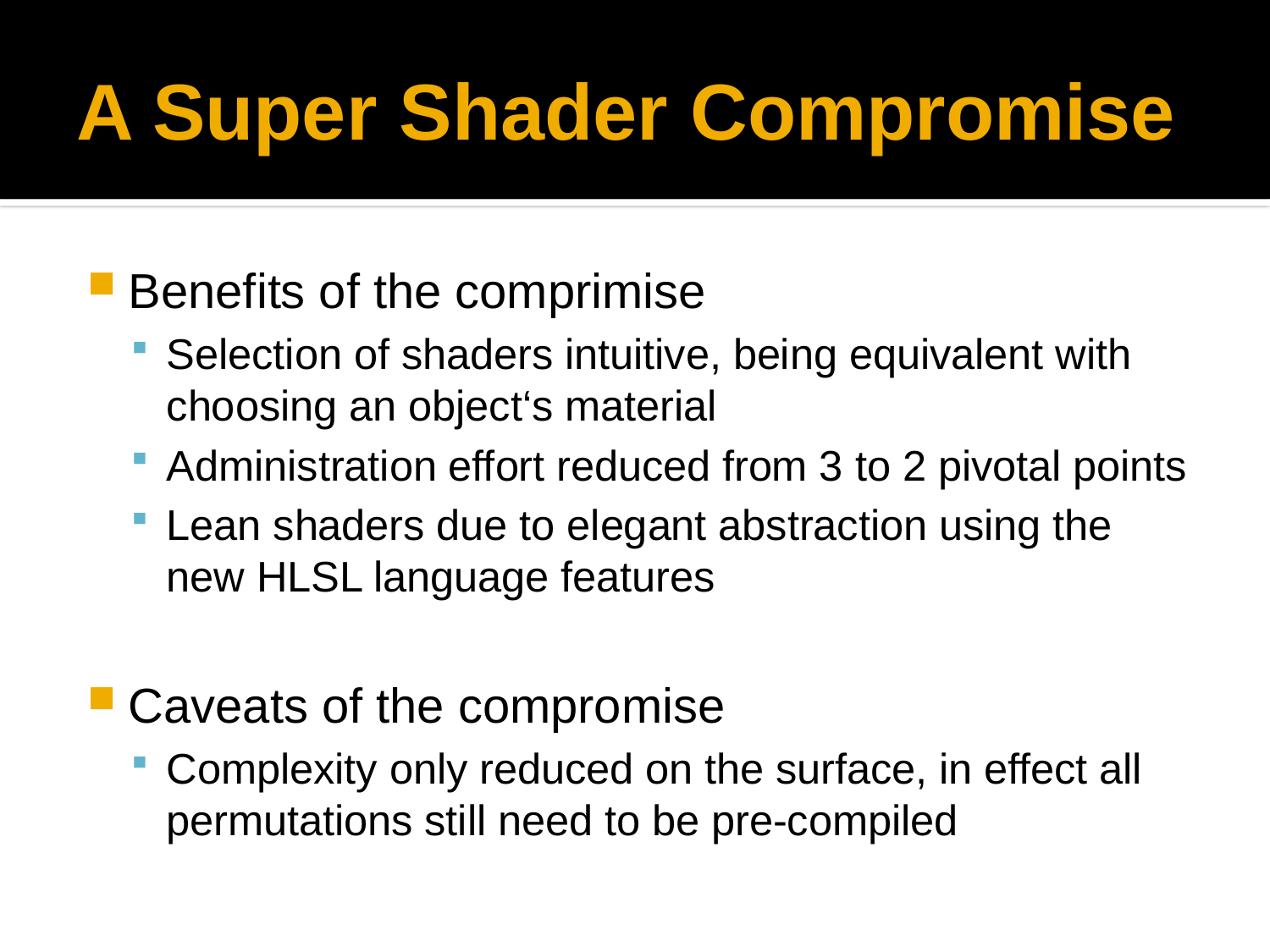

# A Super Shader Compromise
Benefits of the comprimise
Selection of shaders intuitive, being equivalent with choosing an object‘s material
Administration effort reduced from 3 to 2 pivotal points
Lean shaders due to elegant abstraction using the new HLSL language features

Caveats of the compromise
Complexity only reduced on the surface, in effect all permutations still need to be pre-compiled